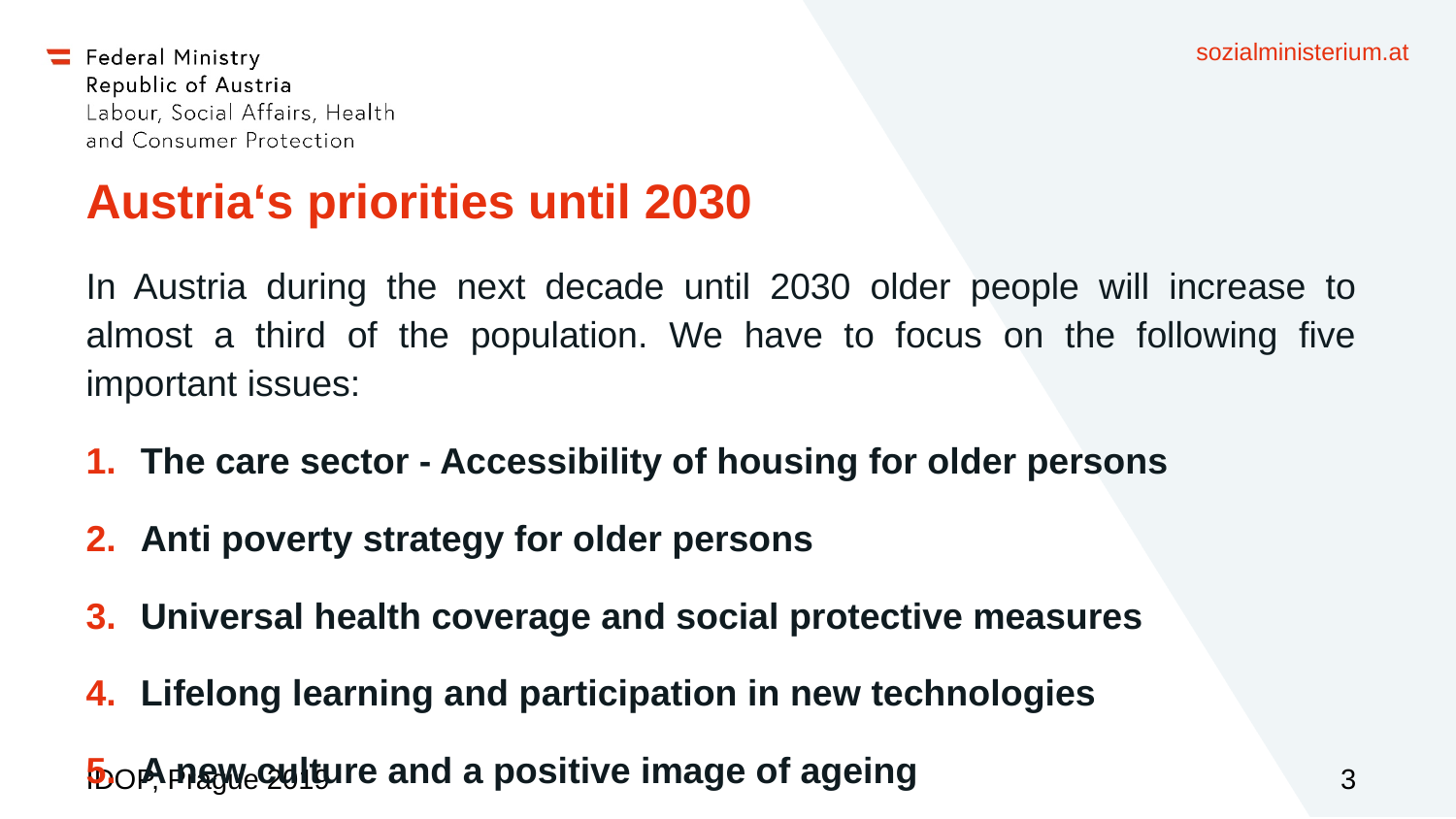

# Austria‘s priorities until 2030
In Austria during the next decade until 2030 older people will increase to almost a third of the population. We have to focus on the following five important issues:
The care sector - Accessibility of housing for older persons
Anti poverty strategy for older persons
Universal health coverage and social protective measures
Lifelong learning and participation in new technologies
A new culture and a positive image of ageing

IDOP, Prague 2019
3